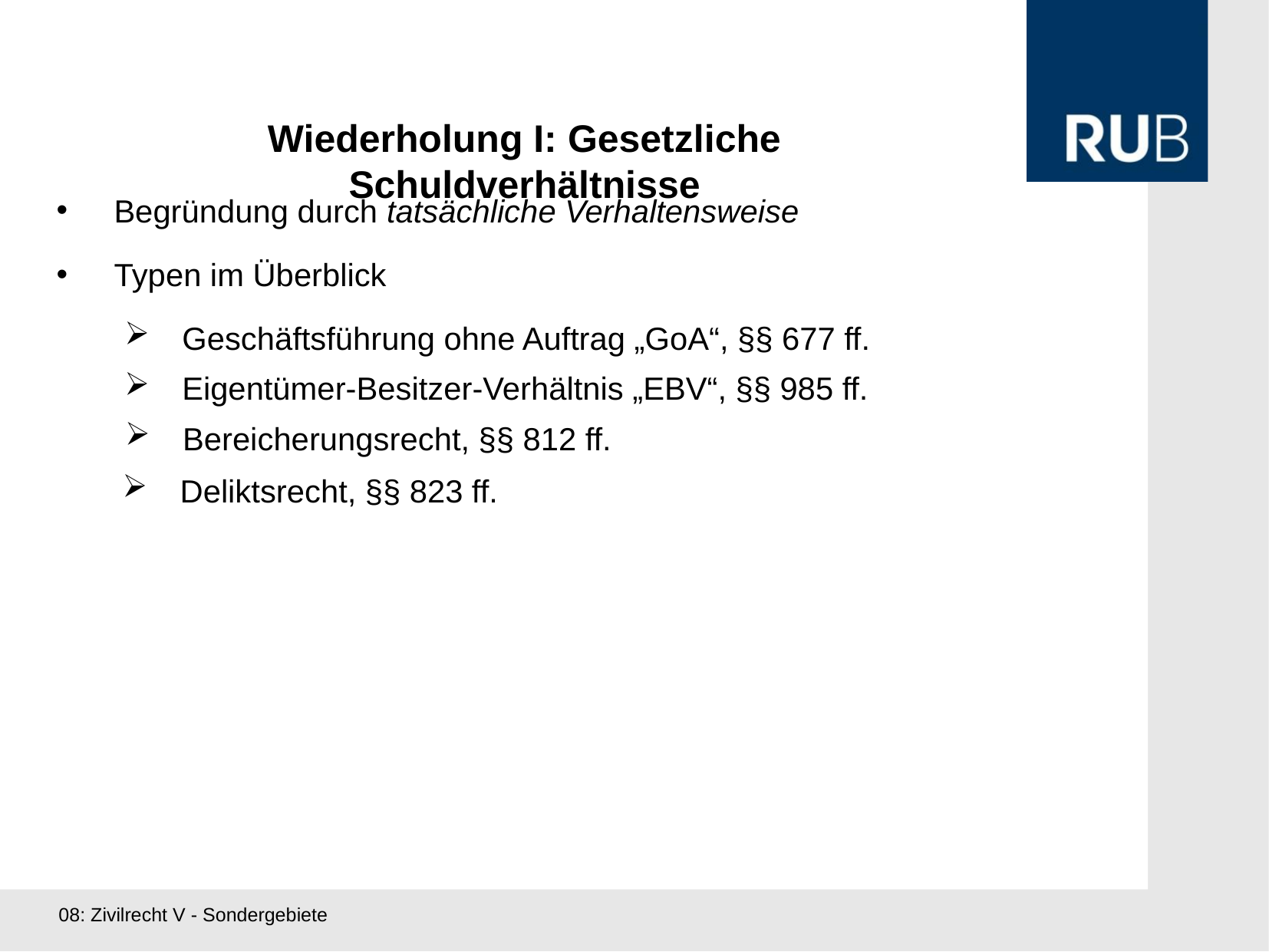

Wiederholung I: Gesetzliche Schuldverhältnisse
Begründung durch tatsächliche Verhaltensweise
Typen im Überblick
Geschäftsführung ohne Auftrag „GoA“, §§ 677 ff.
Eigentümer-Besitzer-Verhältnis „EBV“, §§ 985 ff.
Bereicherungsrecht, §§ 812 ff.
Deliktsrecht, §§ 823 ff.
08: Zivilrecht V - Sondergebiete